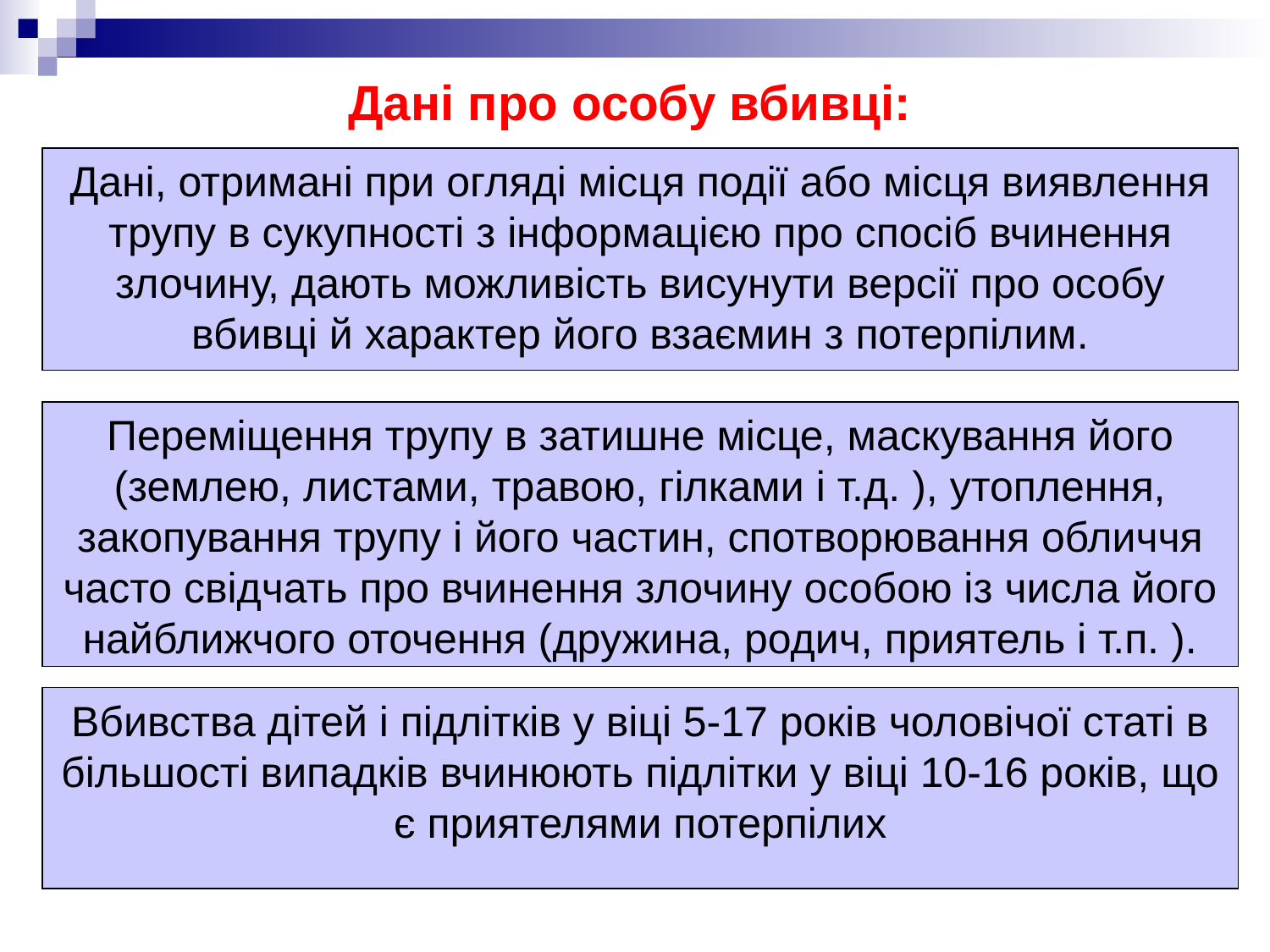

# Дані про особу вбивці:
Дані, отримані при огляді місця події або місця виявлення трупу в сукупності з інформацією про спосіб вчинення злочину, дають можливість висунути версії про особу вбивці й характер його взаємин з потерпілим.
Переміщення трупу в затишне місце, маскування його (землею, листами, травою, гілками і т.д. ), утоплення, закопування трупу і його частин, спотворювання обличчя часто свідчать про вчинення злочину особою із числа його найближчого оточення (дружина, родич, приятель і т.п. ).
Вбивства дітей і підлітків у віці 5-17 років чоловічої статі в більшості випадків вчинюють підлітки у віці 10-16 років, що є приятелями потерпілих